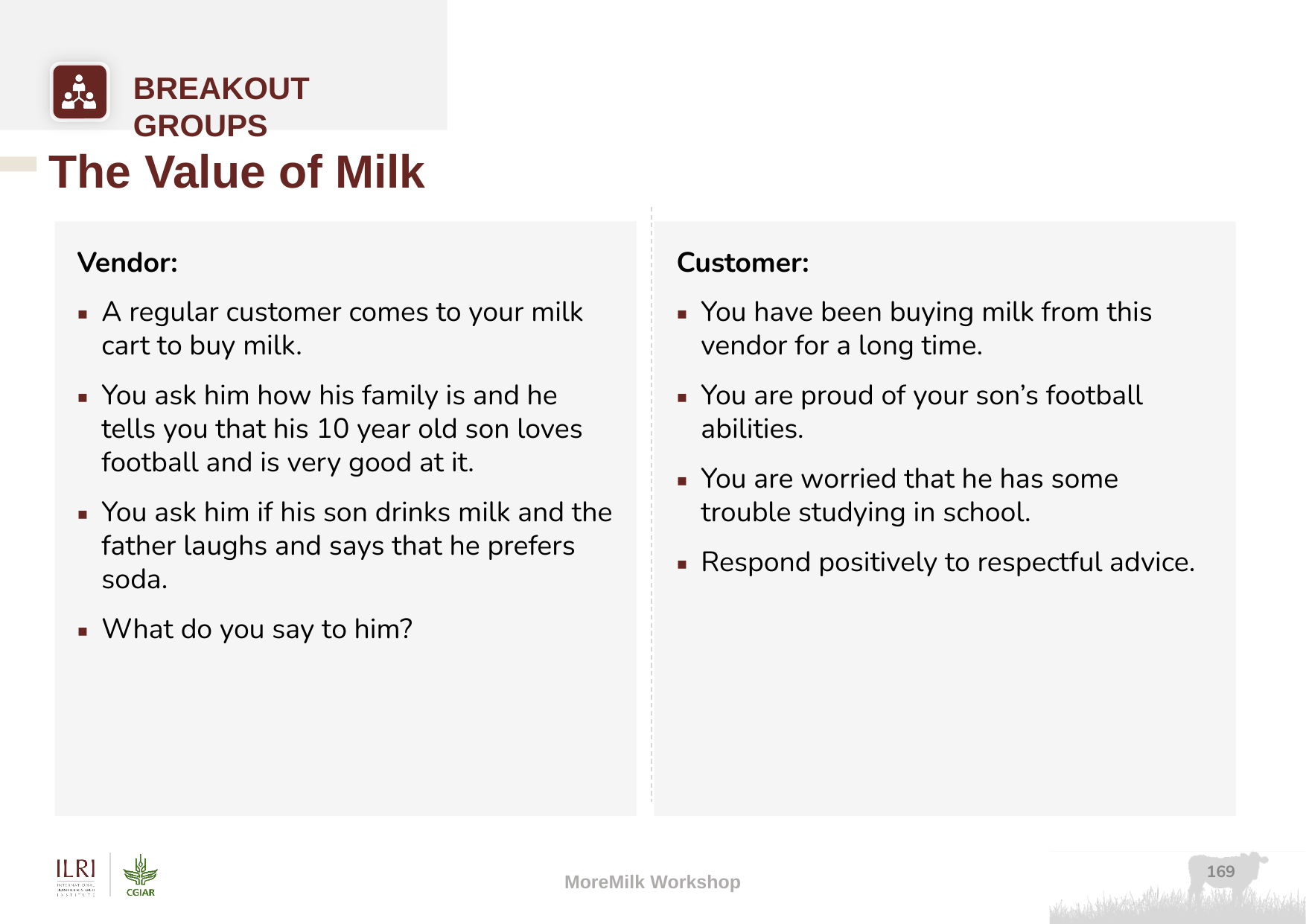

# The Value of Milk
Vendor:
A regular customer comes to your milk cart to buy milk.
You ask him how his family is and he tells you that his 10 year old son loves football and is very good at it.
You ask him if his son drinks milk and the father laughs and says that he prefers soda.
What do you say to him?

Customer:
You have been buying milk from this vendor for a long time.
You are proud of your son’s football abilities.
You are worried that he has some trouble studying in school.
Respond positively to respectful advice.